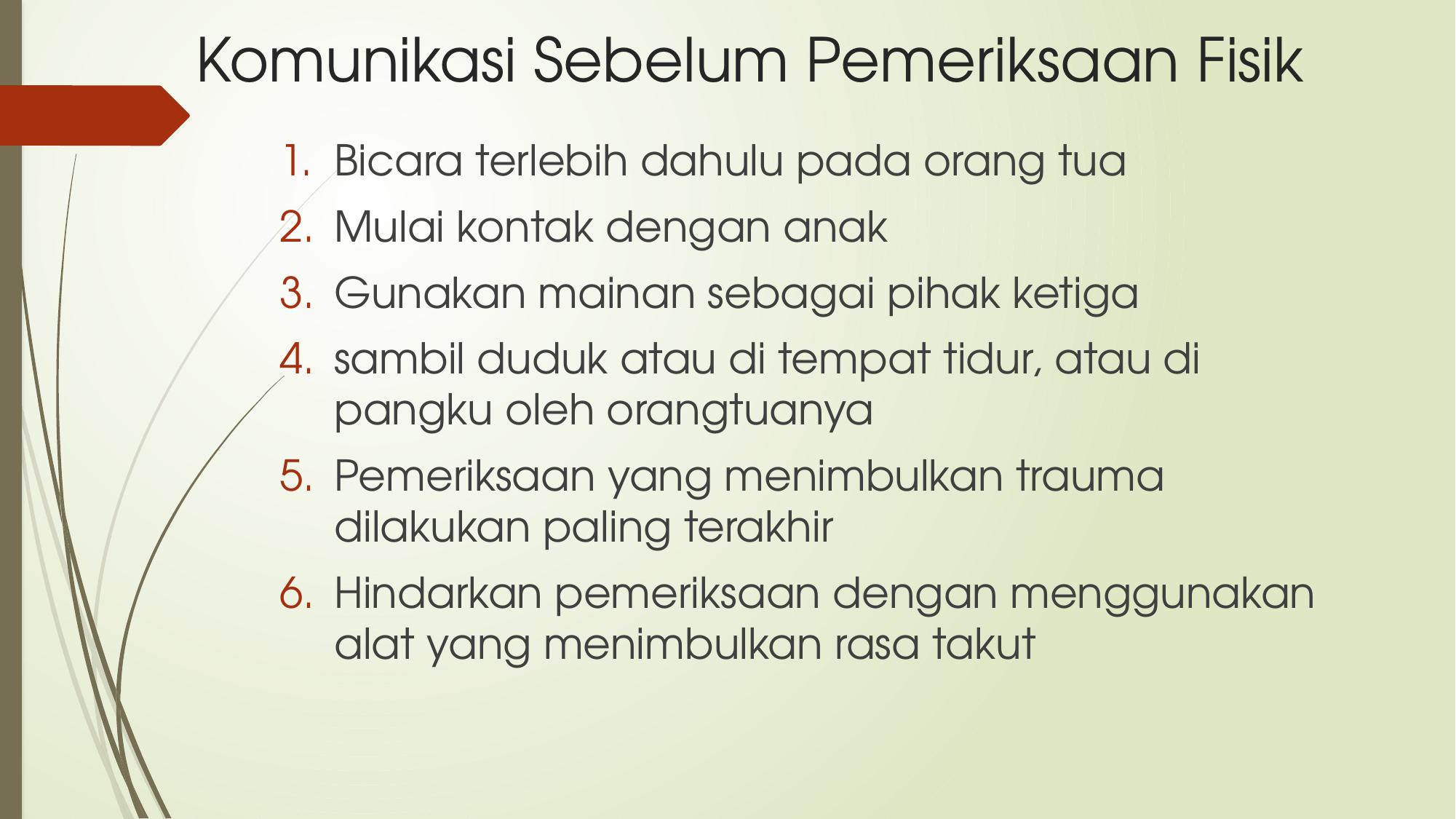

# Komunikasi Sebelum Pemeriksaan Fisik
Bicara terlebih dahulu pada orang tua
Mulai kontak dengan anak
Gunakan mainan sebagai pihak ketiga
sambil duduk atau di tempat tidur, atau di pangku oleh orangtuanya
Pemeriksaan yang menimbulkan trauma dilakukan paling terakhir
Hindarkan pemeriksaan dengan menggunakan alat yang menimbulkan rasa takut